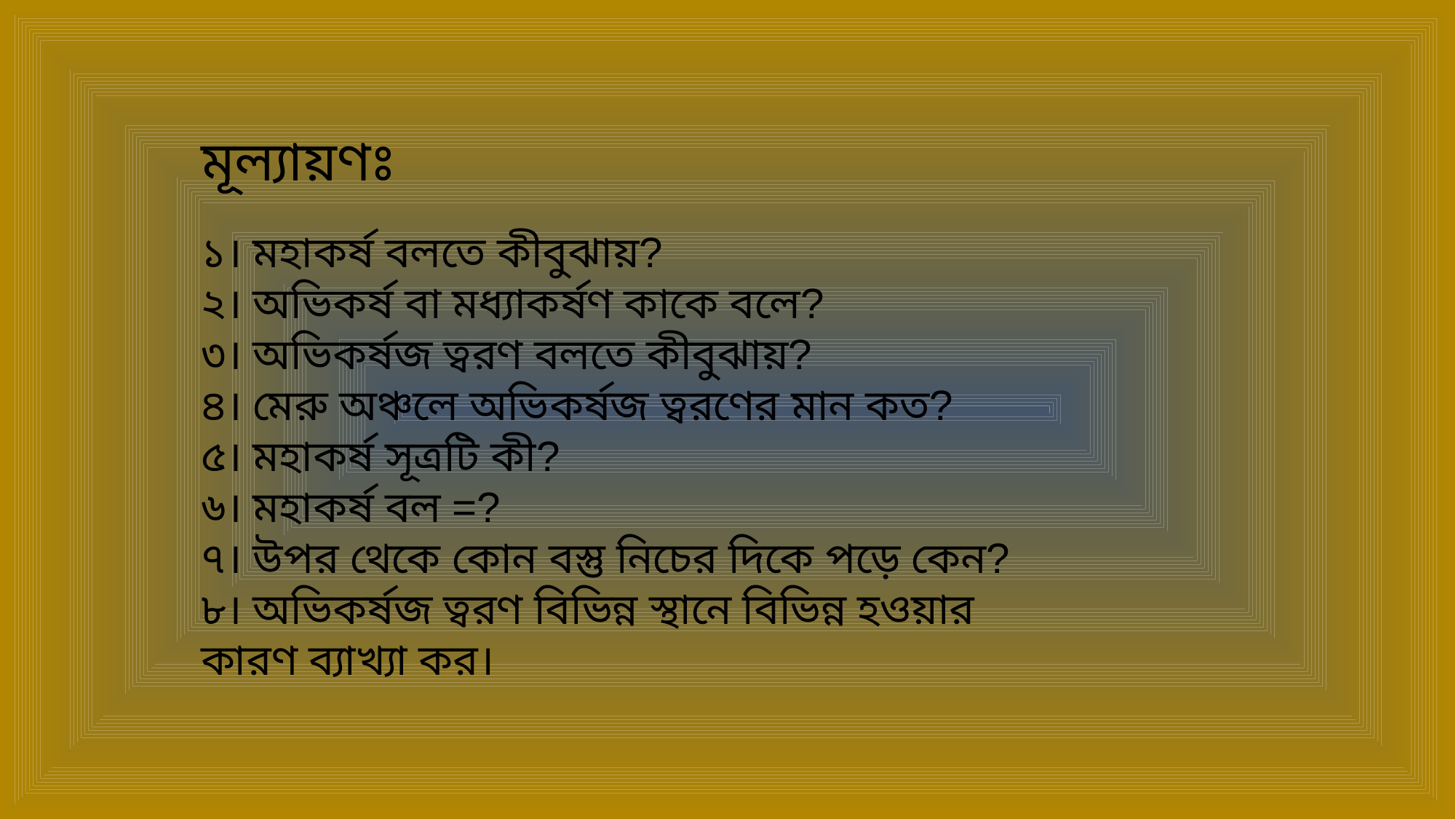

মূল্যায়ণঃ
১। মহাকর্ষ বলতে কীবুঝায়?
২। অভিকর্ষ বা মধ্যাকর্ষণ কাকে বলে?
৩। অভিকর্ষজ ত্বরণ বলতে কীবুঝায়?
৪। মেরু অঞ্চলে অভিকর্ষজ ত্বরণের মান কত?
৫। মহাকর্ষ সূত্রটি কী?
৬। মহাকর্ষ বল =?
৭। উপর থেকে কোন বস্তু নিচের দিকে পড়ে কেন?
৮। অভিকর্ষজ ত্বরণ বিভিন্ন স্থানে বিভিন্ন হওয়ার কারণ ব্যাখ্যা কর।